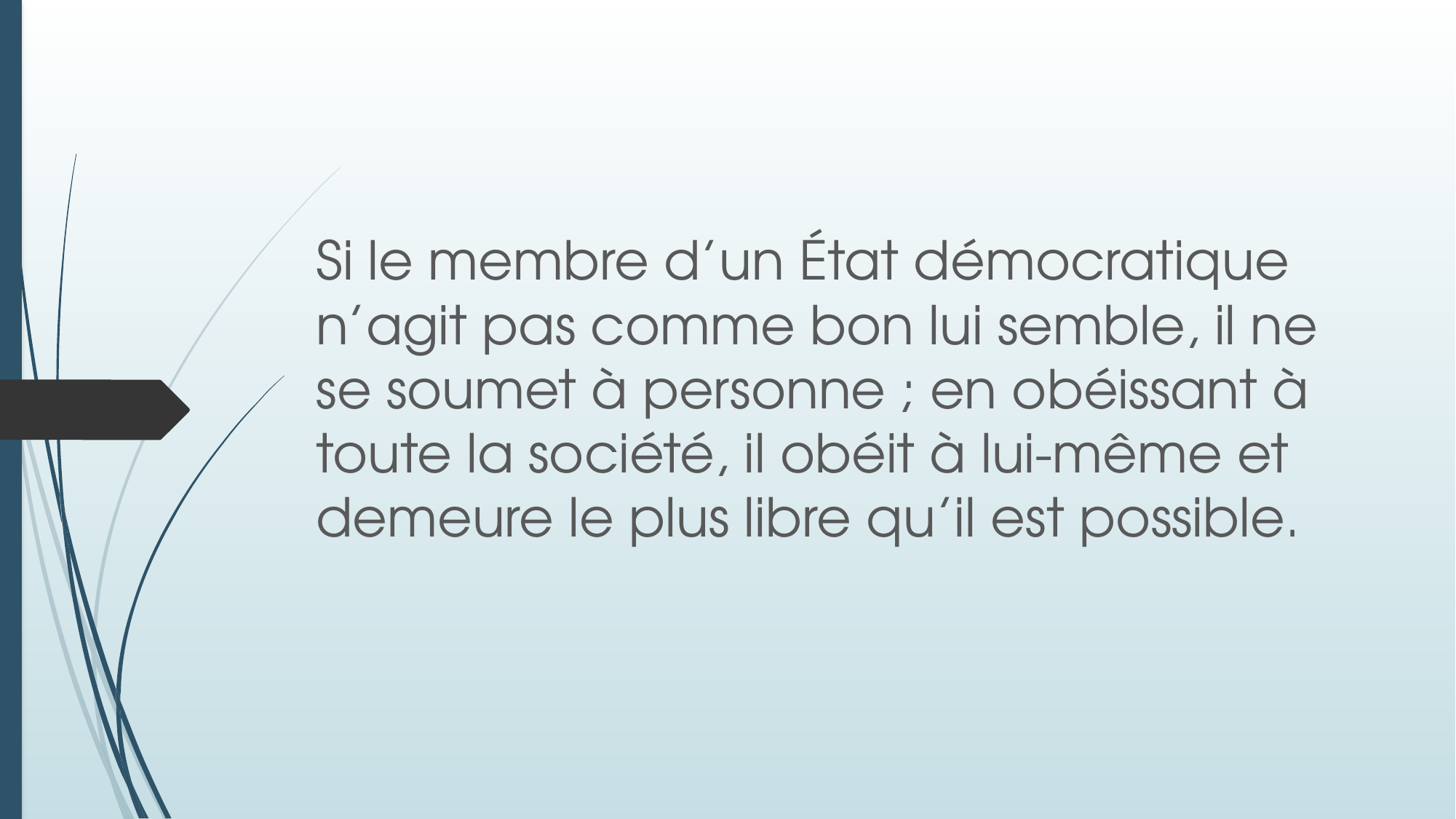

Si le membre d’un État démocratique n’agit pas comme bon lui semble, il ne se soumet à personne ; en obéissant à toute la société, il obéit à lui-même et demeure le plus libre qu’il est possible.